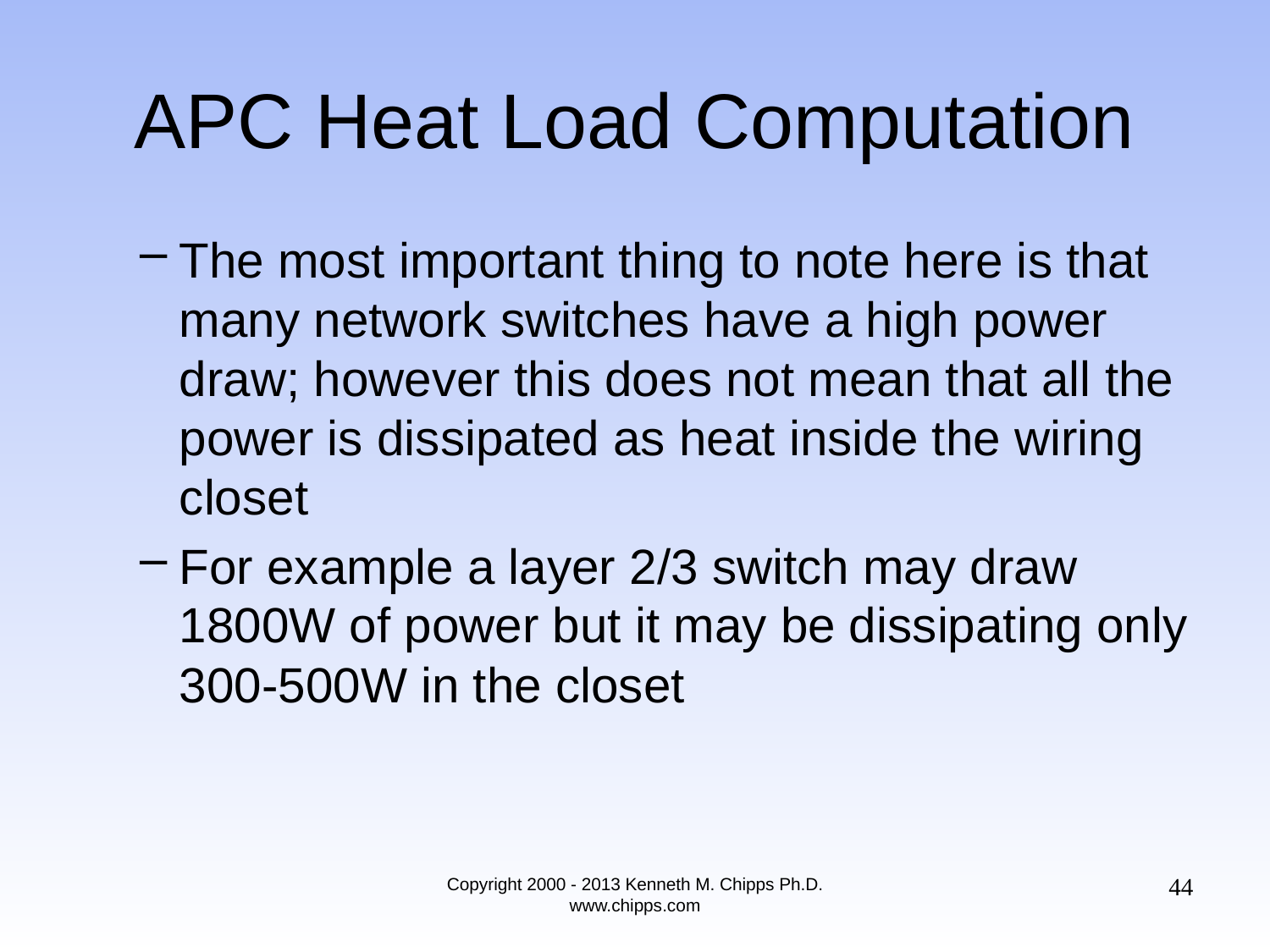

# APC Heat Load Computation
The most important thing to note here is that many network switches have a high power draw; however this does not mean that all the power is dissipated as heat inside the wiring closet
For example a layer 2/3 switch may draw 1800W of power but it may be dissipating only 300-500W in the closet
44
Copyright 2000 - 2013 Kenneth M. Chipps Ph.D. www.chipps.com